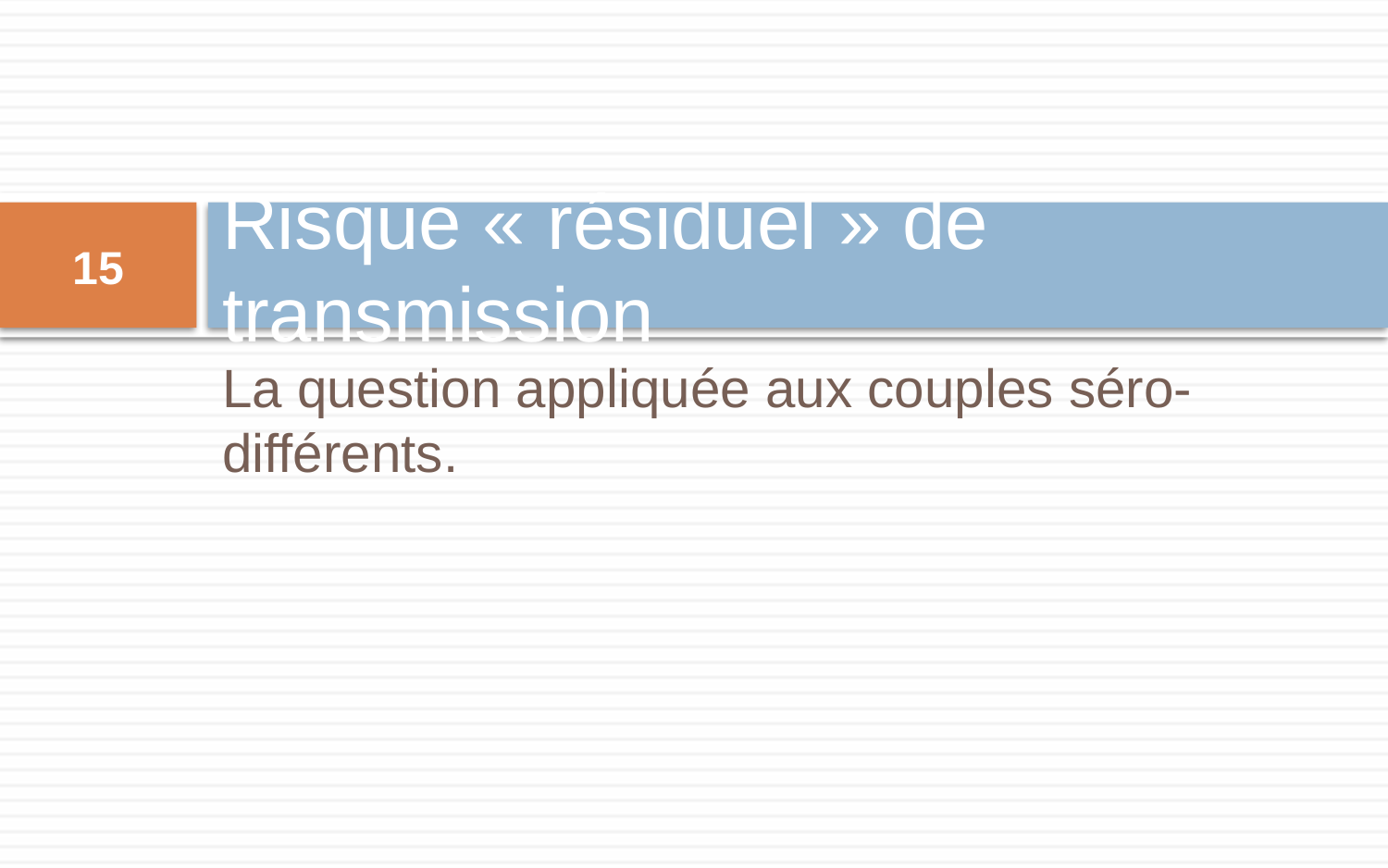

# Risque « résiduel » de transmission
15
La question appliquée aux couples séro-différents.